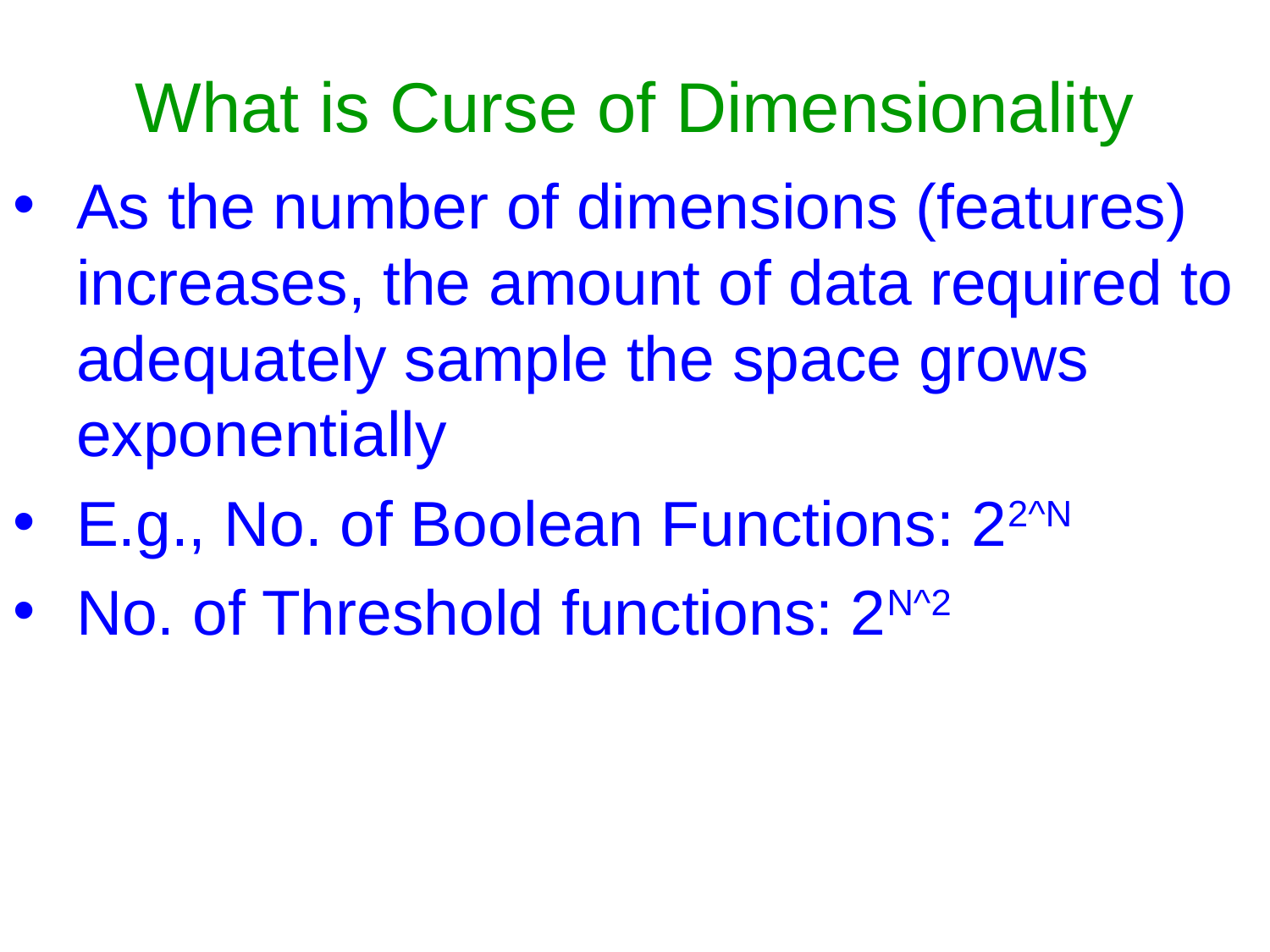

# What is Curse of Dimensionality
As the number of dimensions (features) increases, the amount of data required to adequately sample the space grows exponentially
E.g., No. of Boolean Functions: 22^N
No. of Threshold functions: 2N^2